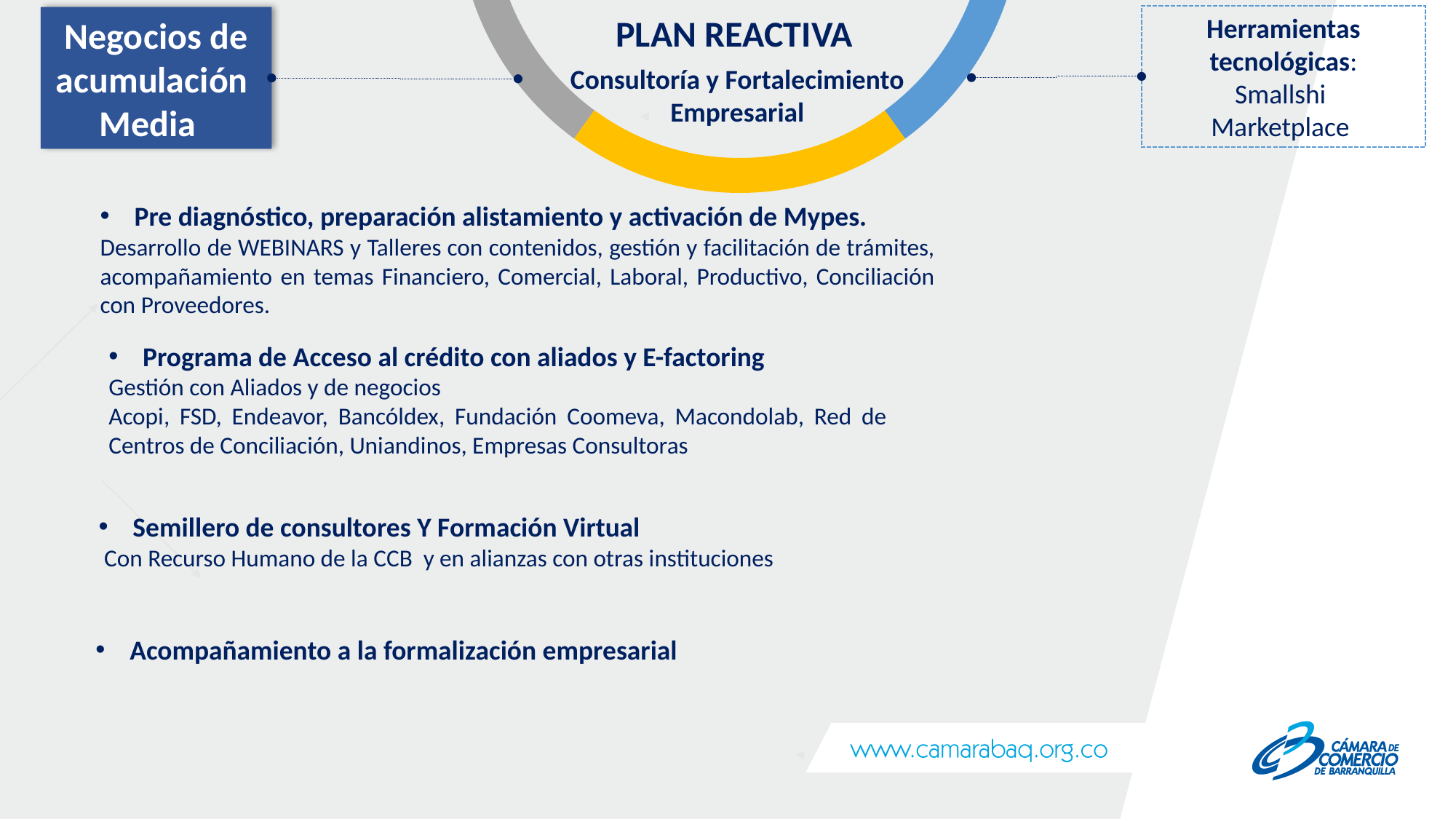

PLAN REACTIVA
Herramientas tecnológicas:
Smallshi
 Marketplace
Negocios de acumulación
Media
Consultoría y Fortalecimiento
Empresarial
Pre diagnóstico, preparación alistamiento y activación de Mypes.
Desarrollo de WEBINARS y Talleres con contenidos, gestión y facilitación de trámites, acompañamiento en temas Financiero, Comercial, Laboral, Productivo, Conciliación con Proveedores.
Programa de Acceso al crédito con aliados y E-factoring
Gestión con Aliados y de negocios
Acopi, FSD, Endeavor, Bancóldex, Fundación Coomeva, Macondolab, Red de Centros de Conciliación, Uniandinos, Empresas Consultoras
Semillero de consultores Y Formación Virtual
 Con Recurso Humano de la CCB  y en alianzas con otras instituciones
Acompañamiento a la formalización empresarial